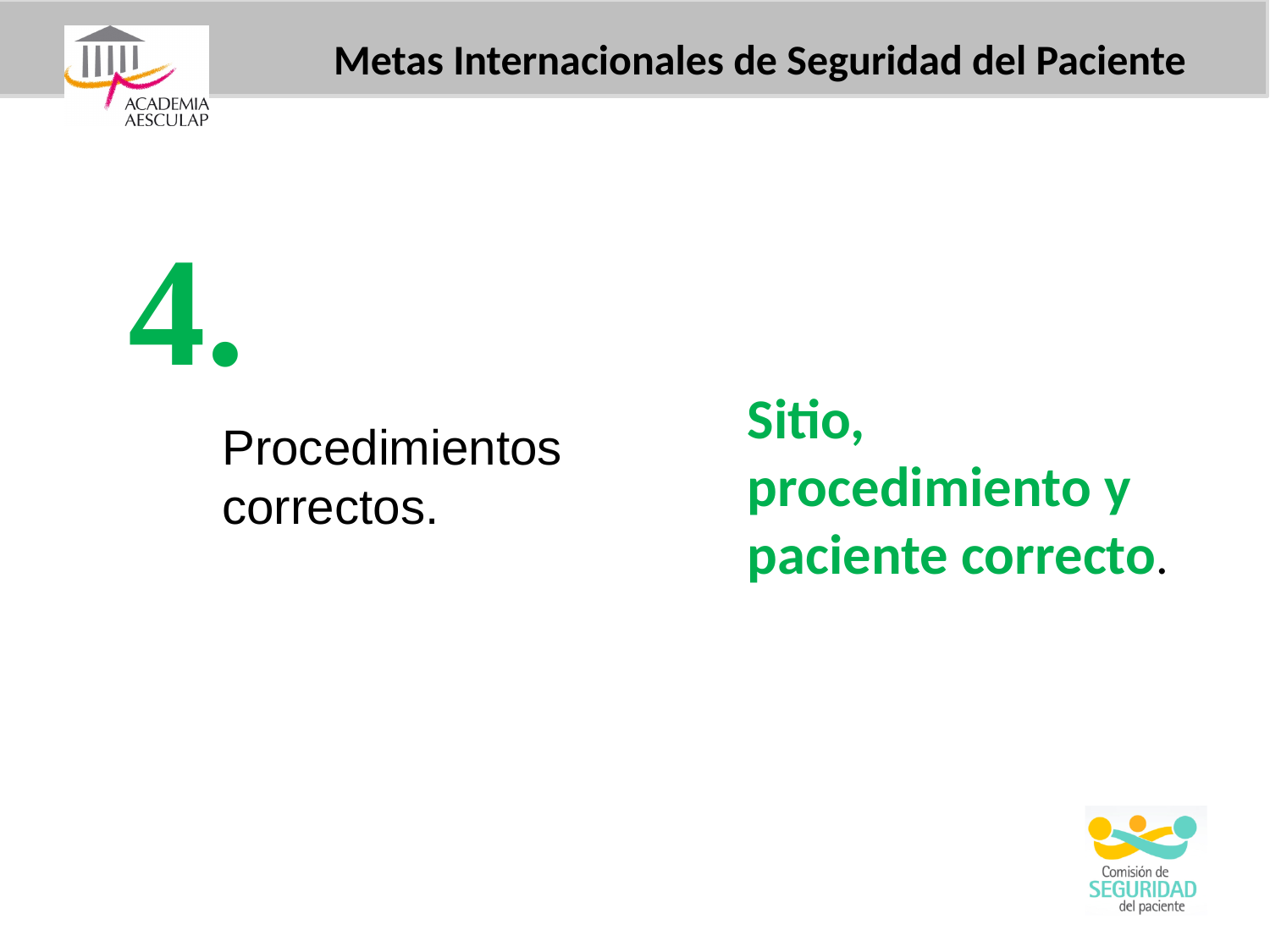

Metas Internacionales de Seguridad del Paciente
4.
Sitio, procedimiento y paciente correcto.
Procedimientos correctos.